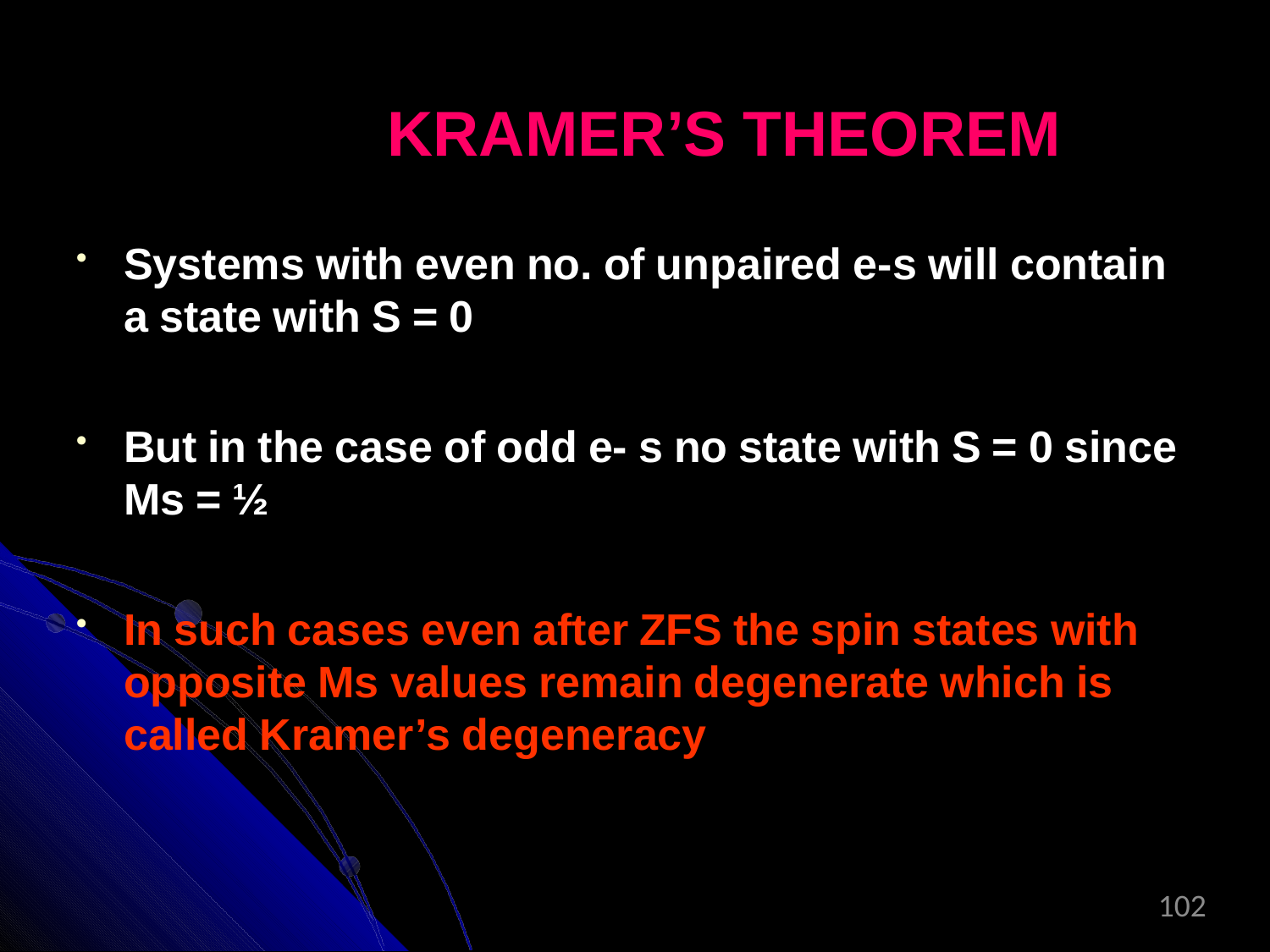

# KRAMER’S THEOREM
Systems with even no. of unpaired e-s will contain a state with S = 0

But in the case of odd e- s no state with S = 0 since Ms = ½

In such cases even after ZFS the spin states with opposite Ms values remain degenerate which is called Kramer’s degeneracy

102